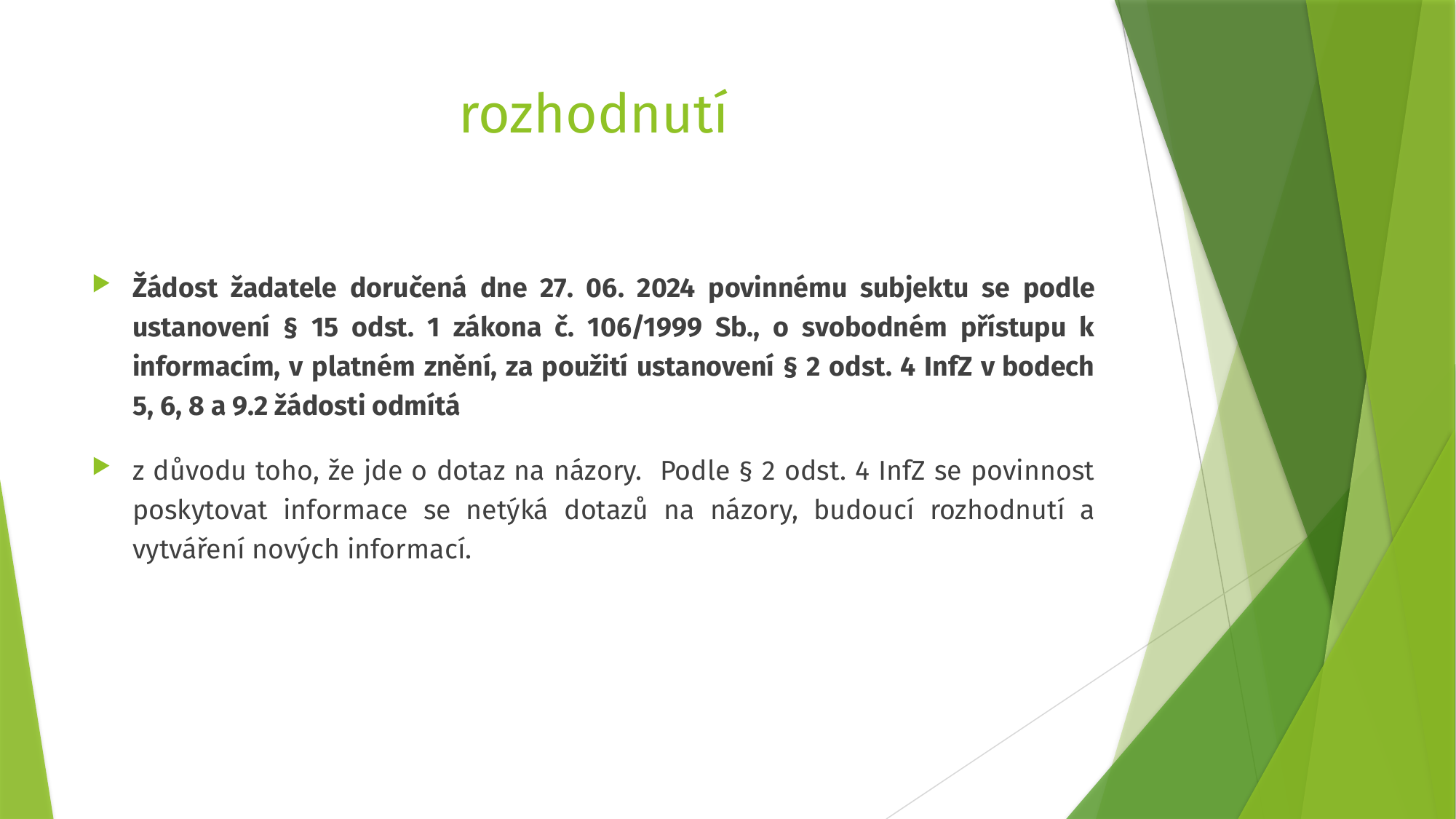

# rozhodnutí
Žádost žadatele doručená dne 27. 06. 2024 povinnému subjektu se podle ustanovení § 15 odst. 1 zákona č. 106/1999 Sb., o svobodném přístupu k informacím, v platném znění, za použití ustanovení § 2 odst. 4 InfZ v bodech 5, 6, 8 a 9.2 žádosti odmítá
z důvodu toho, že jde o dotaz na názory.  Podle § 2 odst. 4 InfZ se povinnost poskytovat informace se netýká dotazů na názory, budoucí rozhodnutí a vytváření nových informací.